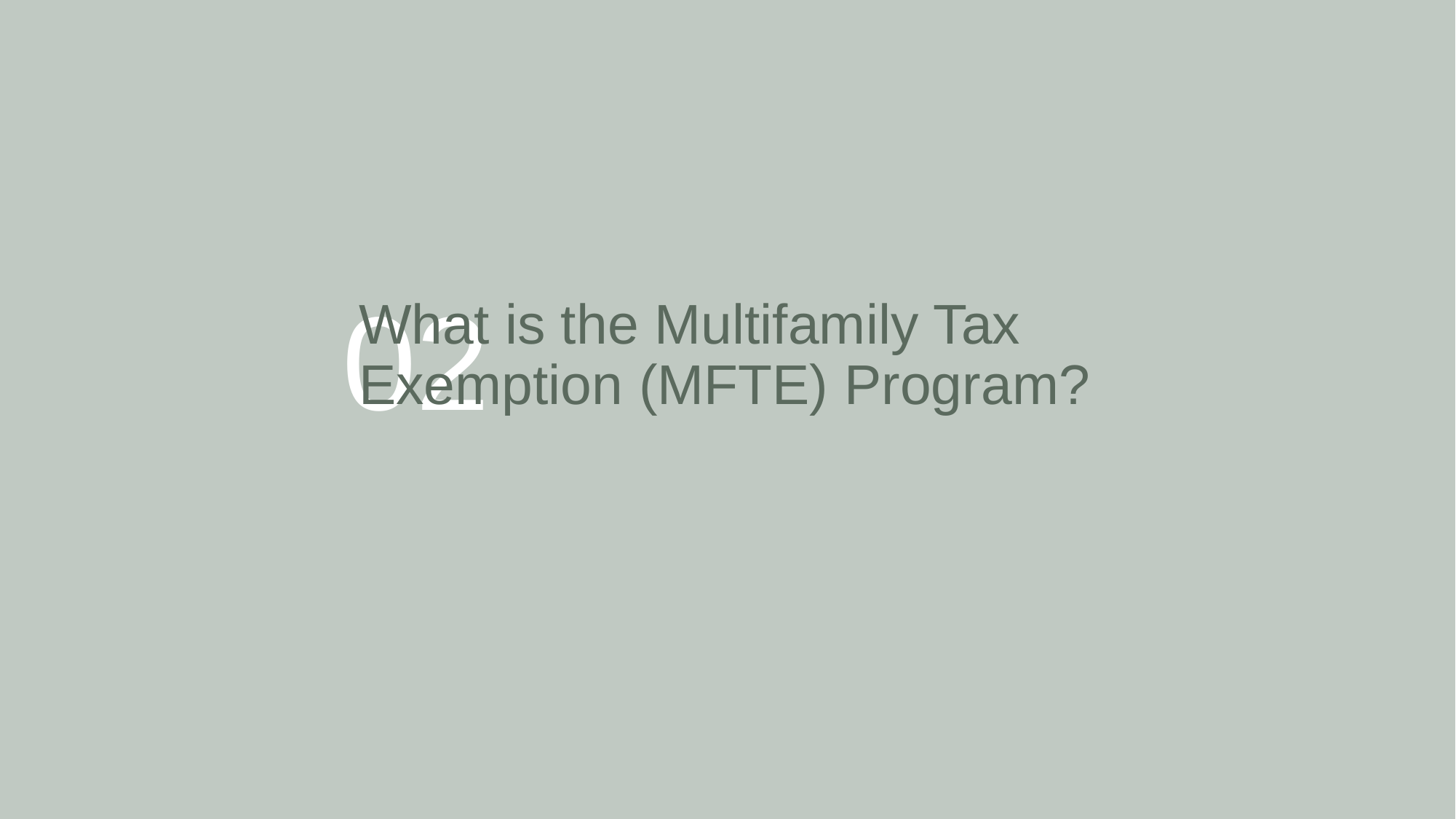

# What is the Multifamily Tax Exemption (MFTE) Program?
02